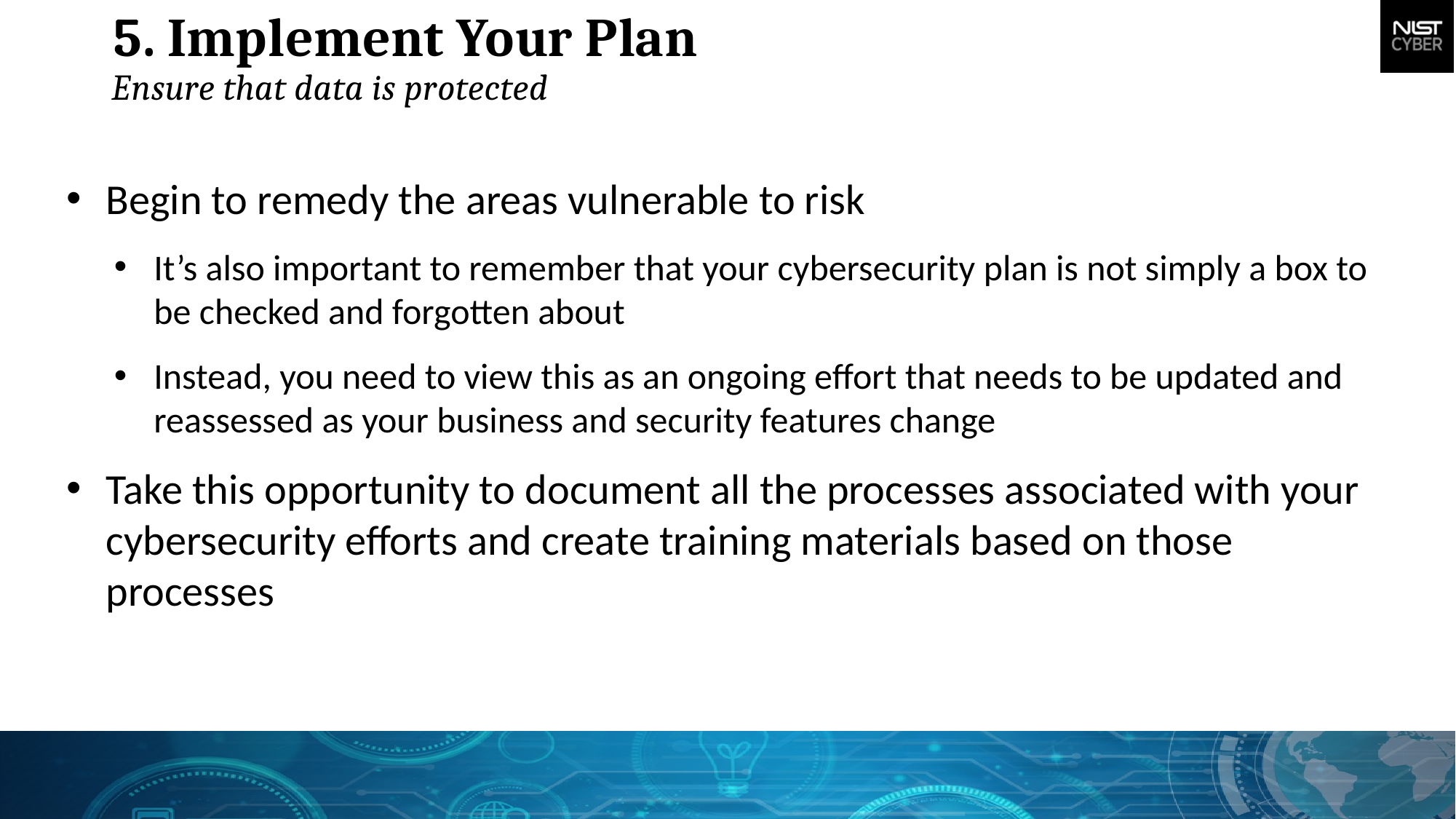

5. Implement Your Plan
Ensure that data is protected
Begin to remedy the areas vulnerable to risk
It’s also important to remember that your cybersecurity plan is not simply a box to be checked and forgotten about
Instead, you need to view this as an ongoing effort that needs to be updated and reassessed as your business and security features change
Take this opportunity to document all the processes associated with your cybersecurity efforts and create training materials based on those processes